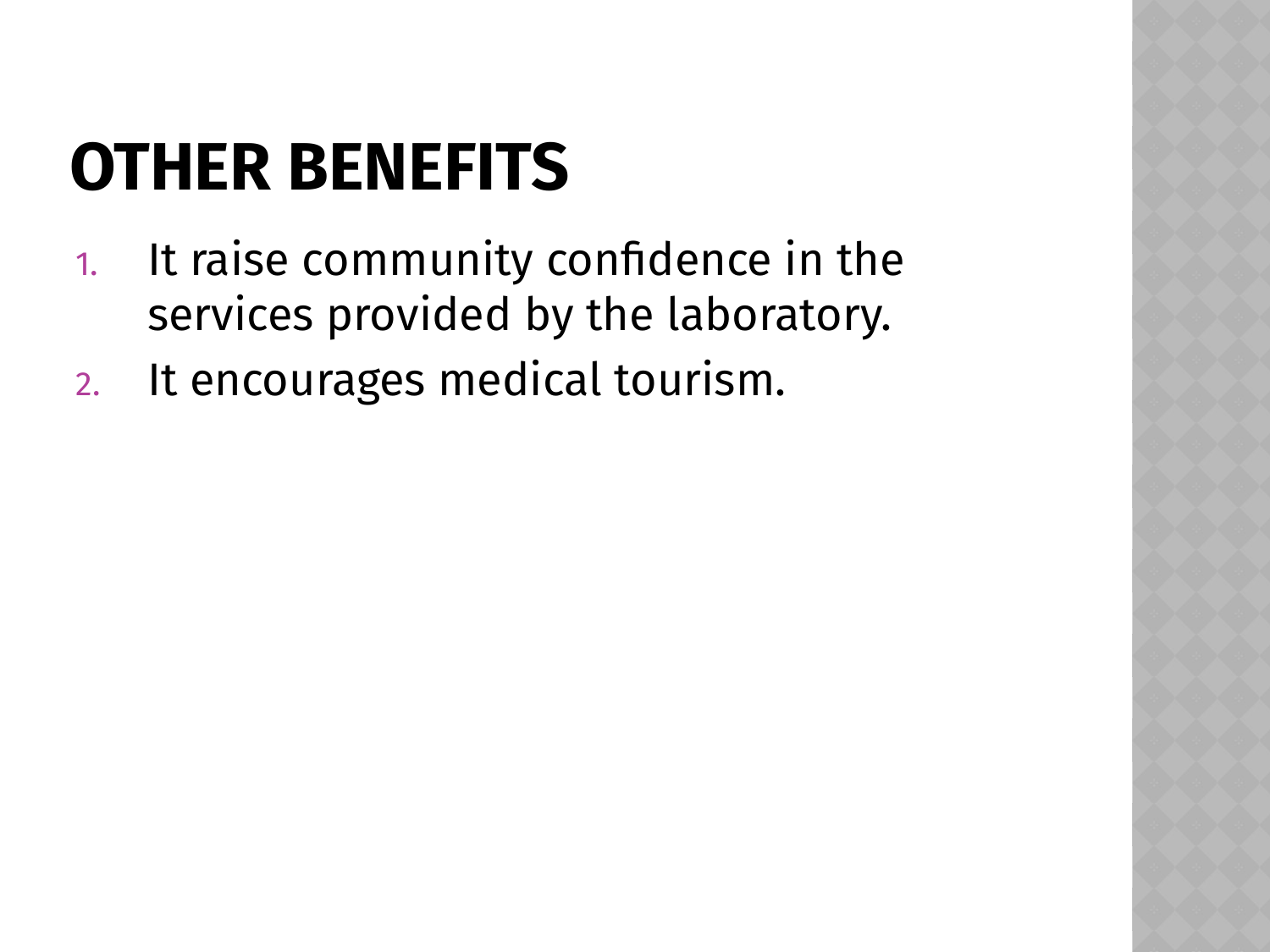

# Other Benefits
It raise community confidence in the services provided by the laboratory.
It encourages medical tourism.